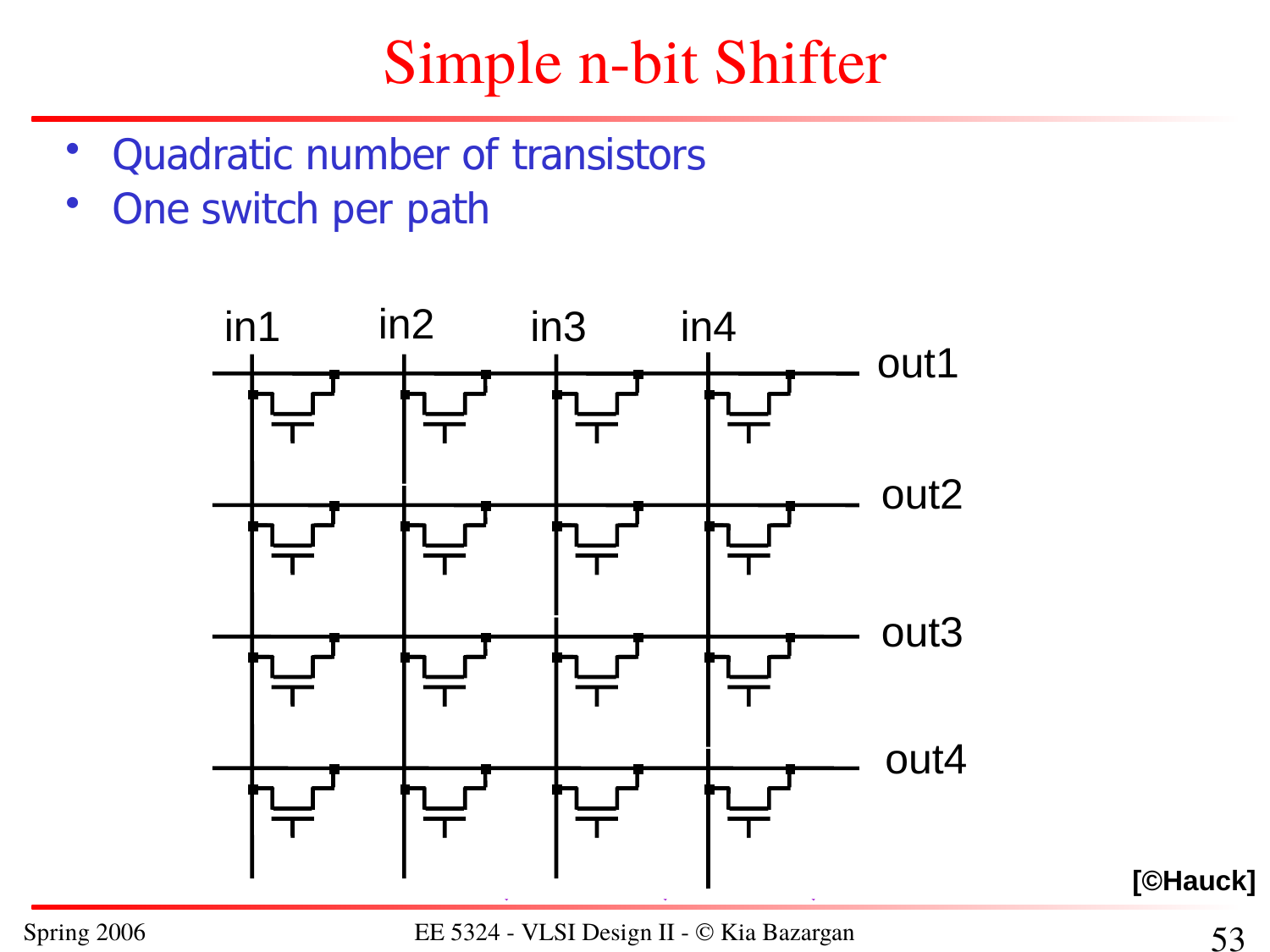

# Simple n-bit Shifter
Quadratic number of transistors
One switch per path
in2
in1
in3
in4
out1

out2

out3

out4

[©Hauck]
Spring 2006
EE 5324 - VLSI Design II - © Kia Bazargan
53